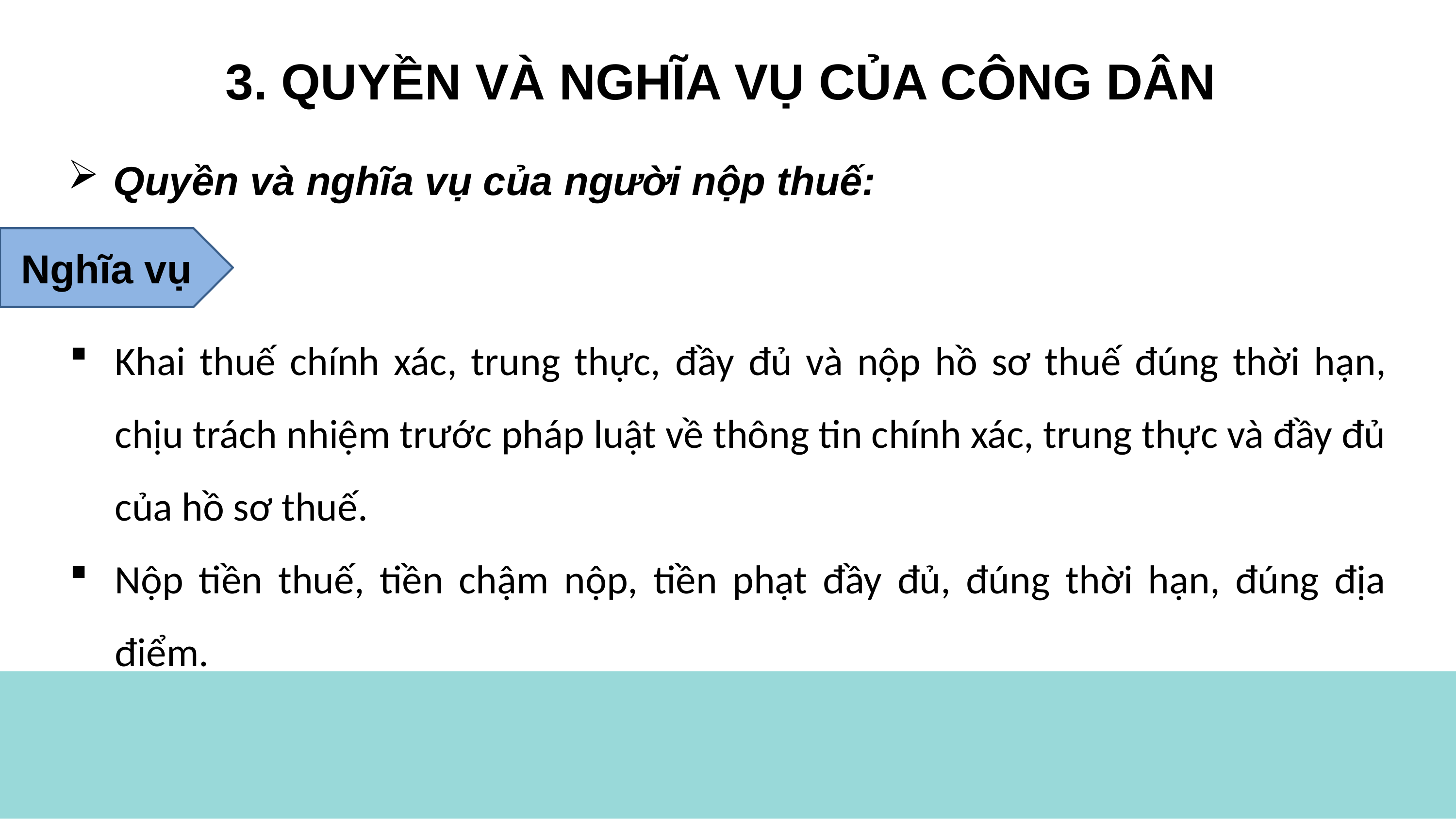

3. QUYỀN VÀ NGHĨA VỤ CỦA CÔNG DÂN
Quyền và nghĩa vụ của người nộp thuế:
Nghĩa vụ
Khai thuế chính xác, trung thực, đầy đủ và nộp hồ sơ thuế đúng thời hạn, chịu trách nhiệm trước pháp luật về thông tin chính xác, trung thực và đầy đủ của hồ sơ thuế.
Nộp tiền thuế, tiền chậm nộp, tiền phạt đầy đủ, đúng thời hạn, đúng địa điểm.